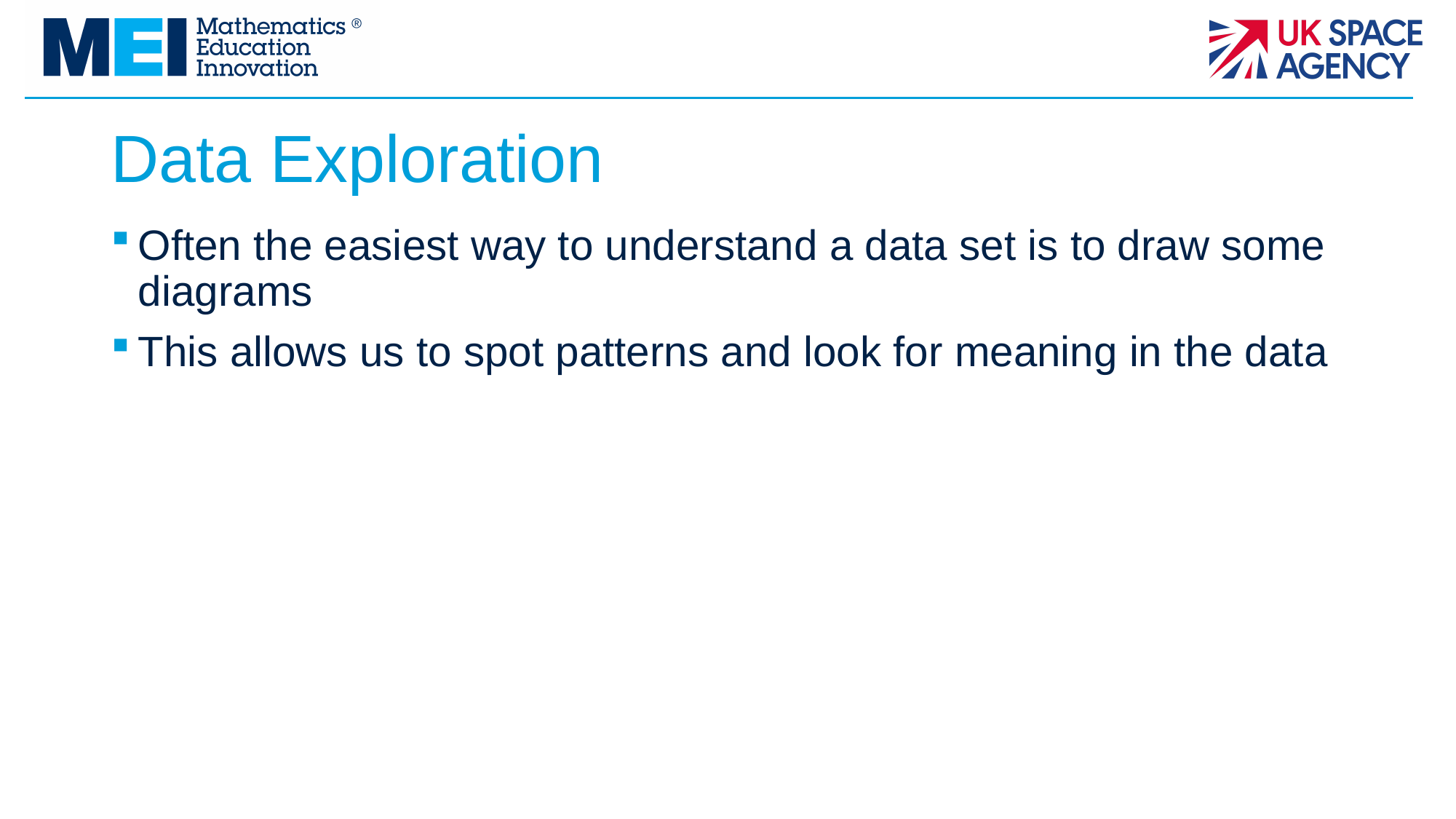

# Data Exploration
Often the easiest way to understand a data set is to draw some diagrams
This allows us to spot patterns and look for meaning in the data